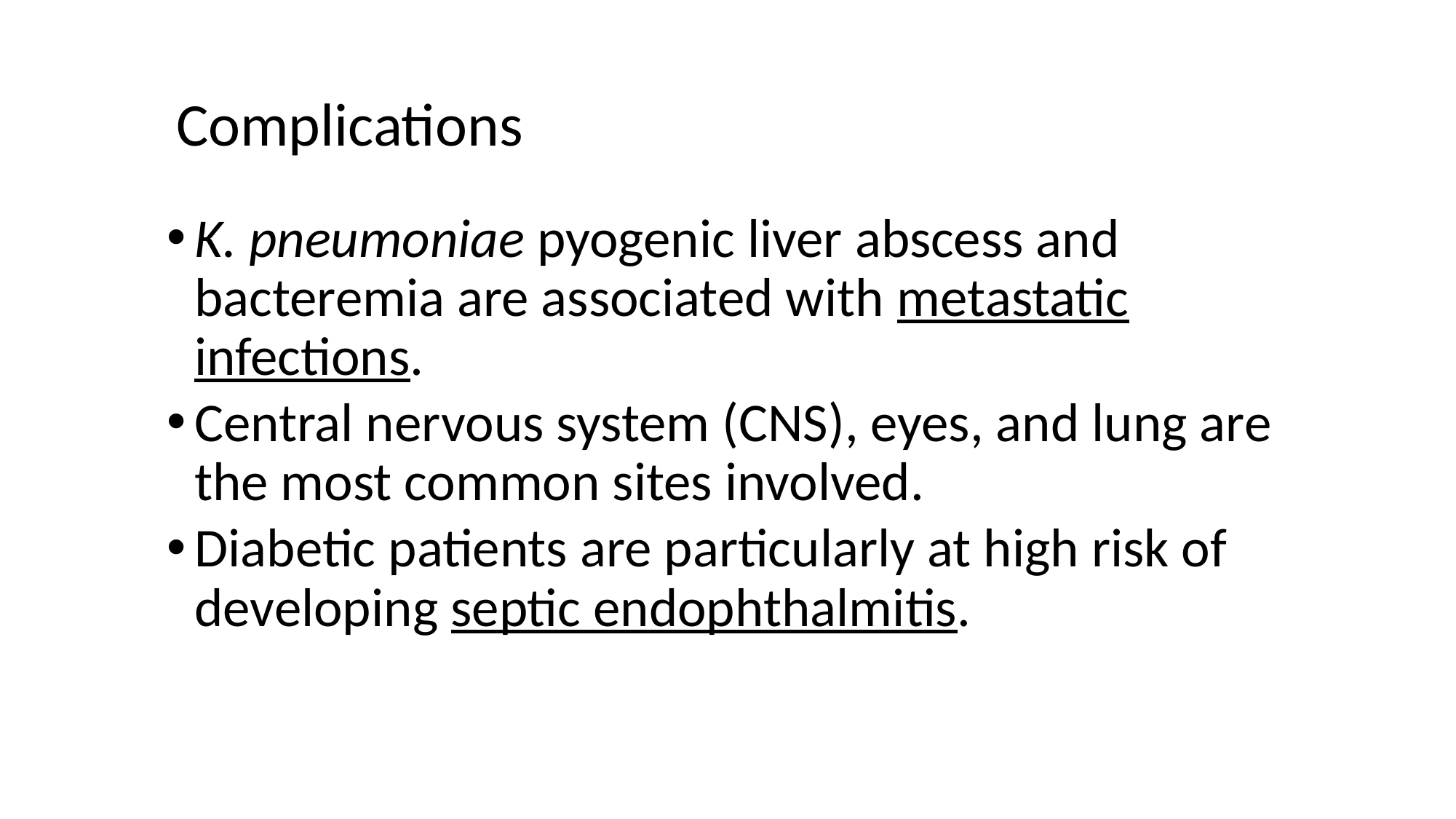

Complications
K. pneumoniae pyogenic liver abscess and bacteremia are associated with metastatic infections.
Central nervous system (CNS), eyes, and lung are the most common sites involved.
Diabetic patients are particularly at high risk of developing septic endophthalmitis.